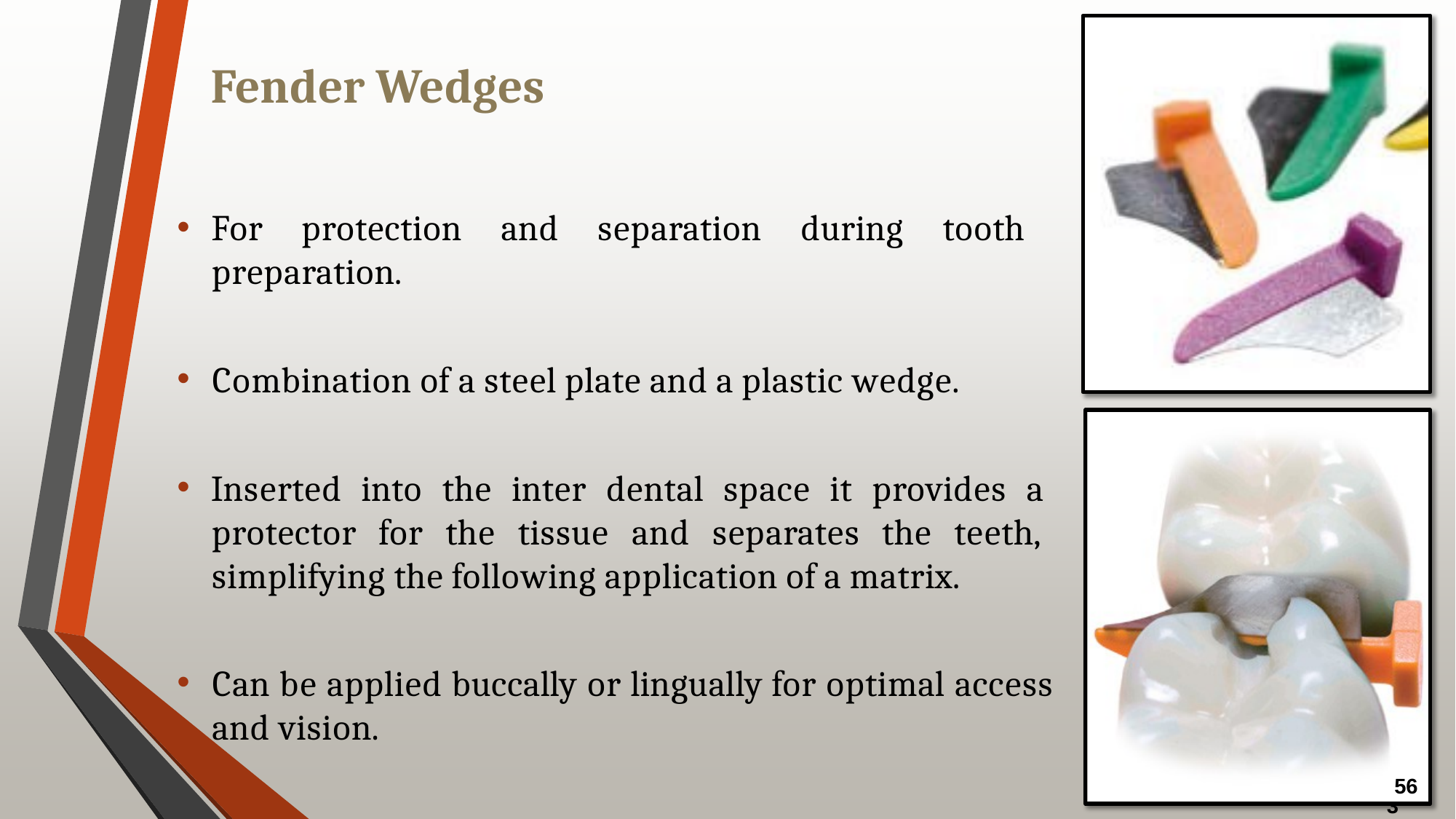

# Fender Wedges
For protection and separation during tooth  preparation.

Combination of a steel plate and a plastic wedge.

Inserted into the inter dental space it provides a  protector for the tissue and separates the teeth,  simplifying the following application of a matrix.

Can be applied buccally or lingually for optimal access  and vision.

56
113